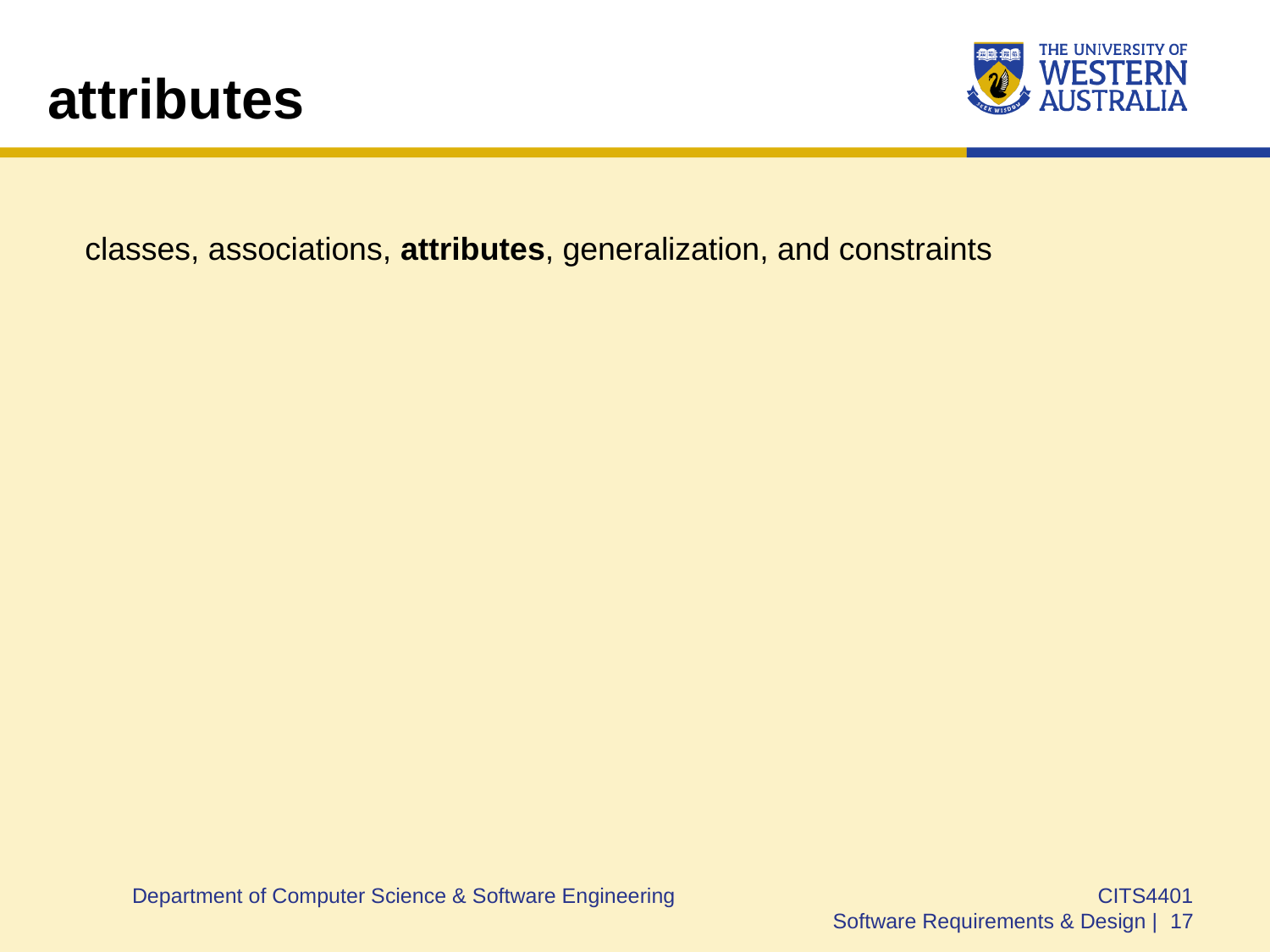

# attributes
 classes, associations, attributes, generalization, and constraints